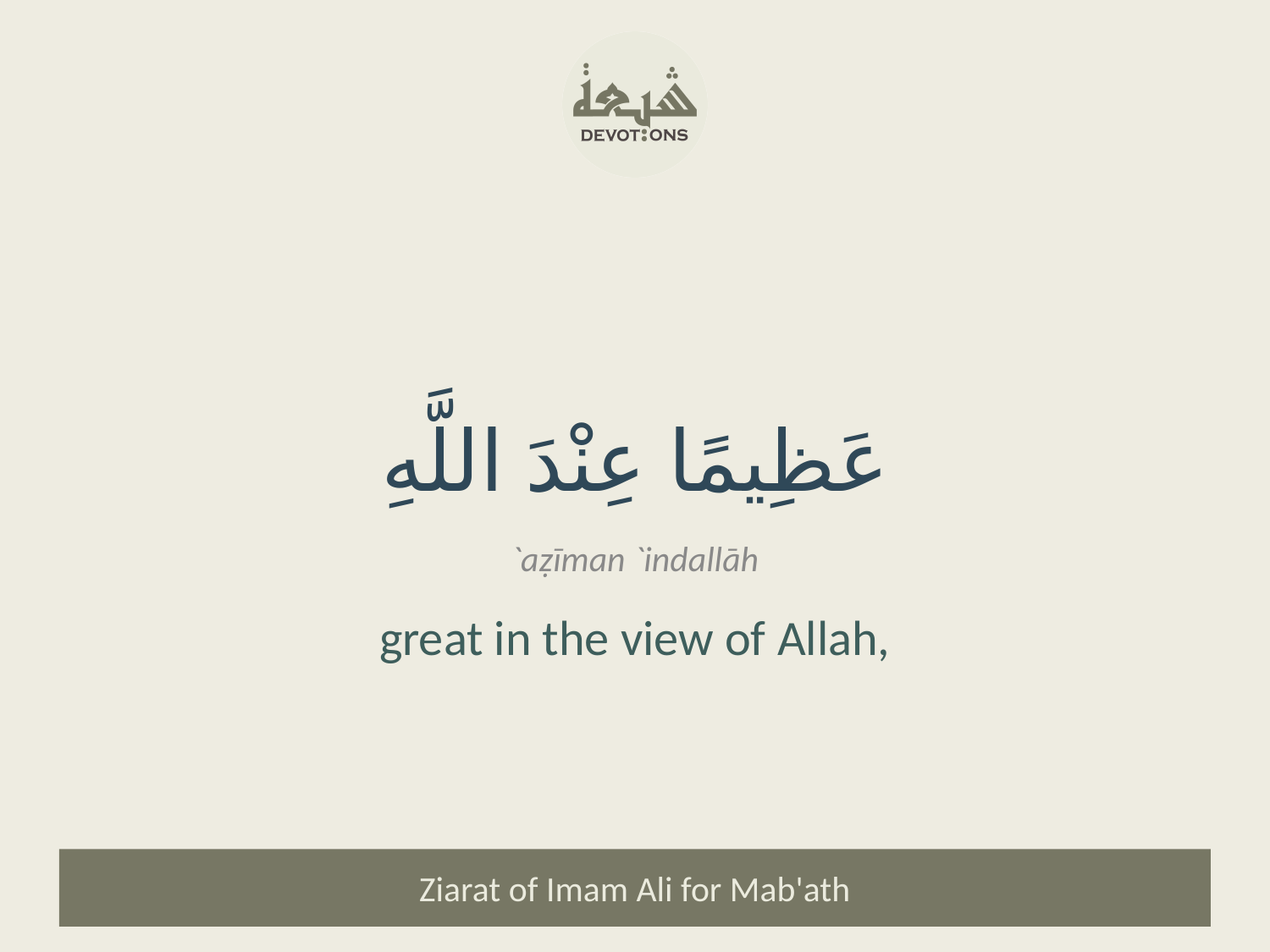

عَظِيمًا عِنْدَ اللَّهِ
`aẓīman `indallāh
great in the view of Allah,
Ziarat of Imam Ali for Mab'ath